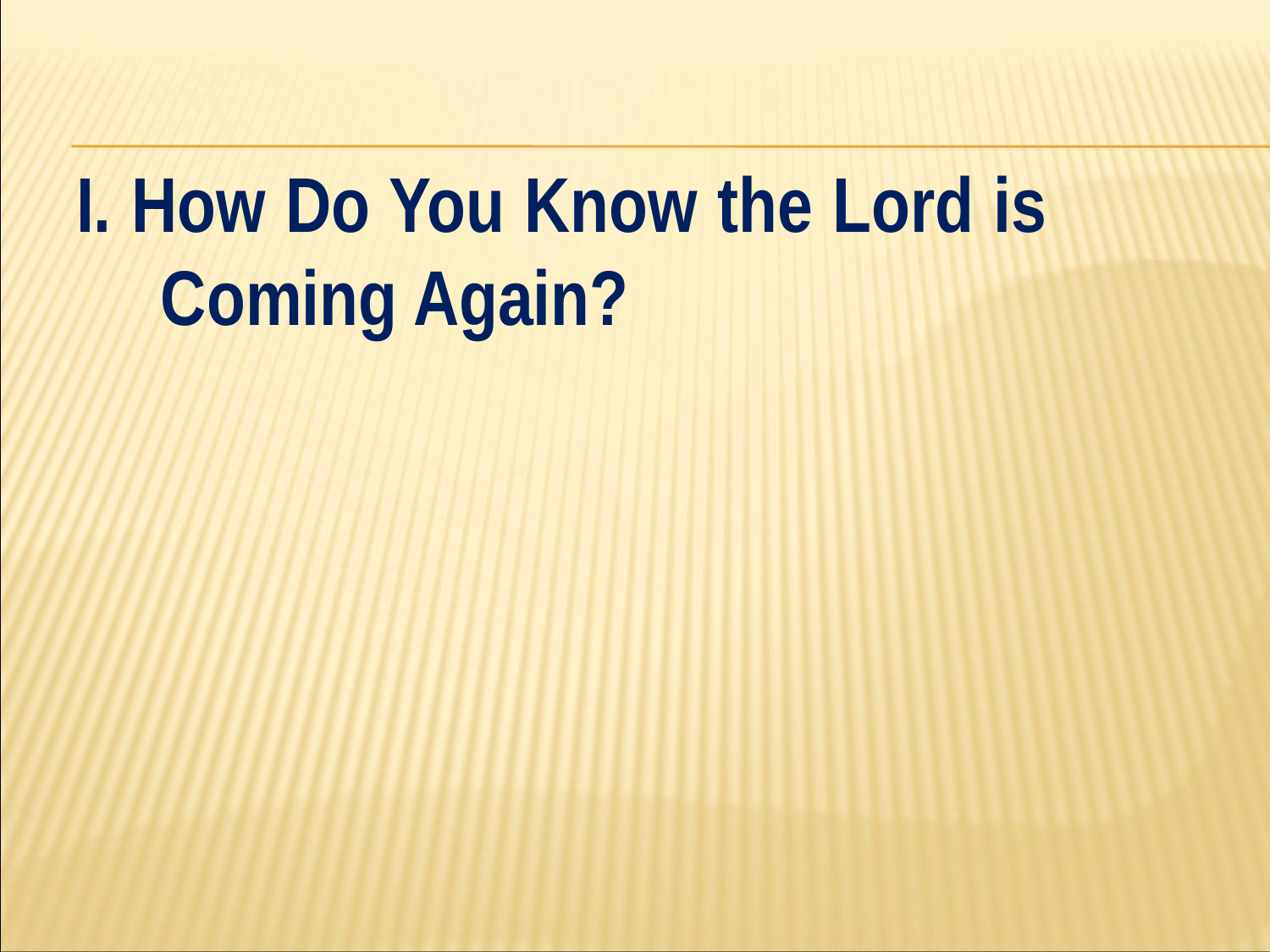

#
I. How Do You Know the Lord is 	Coming Again?